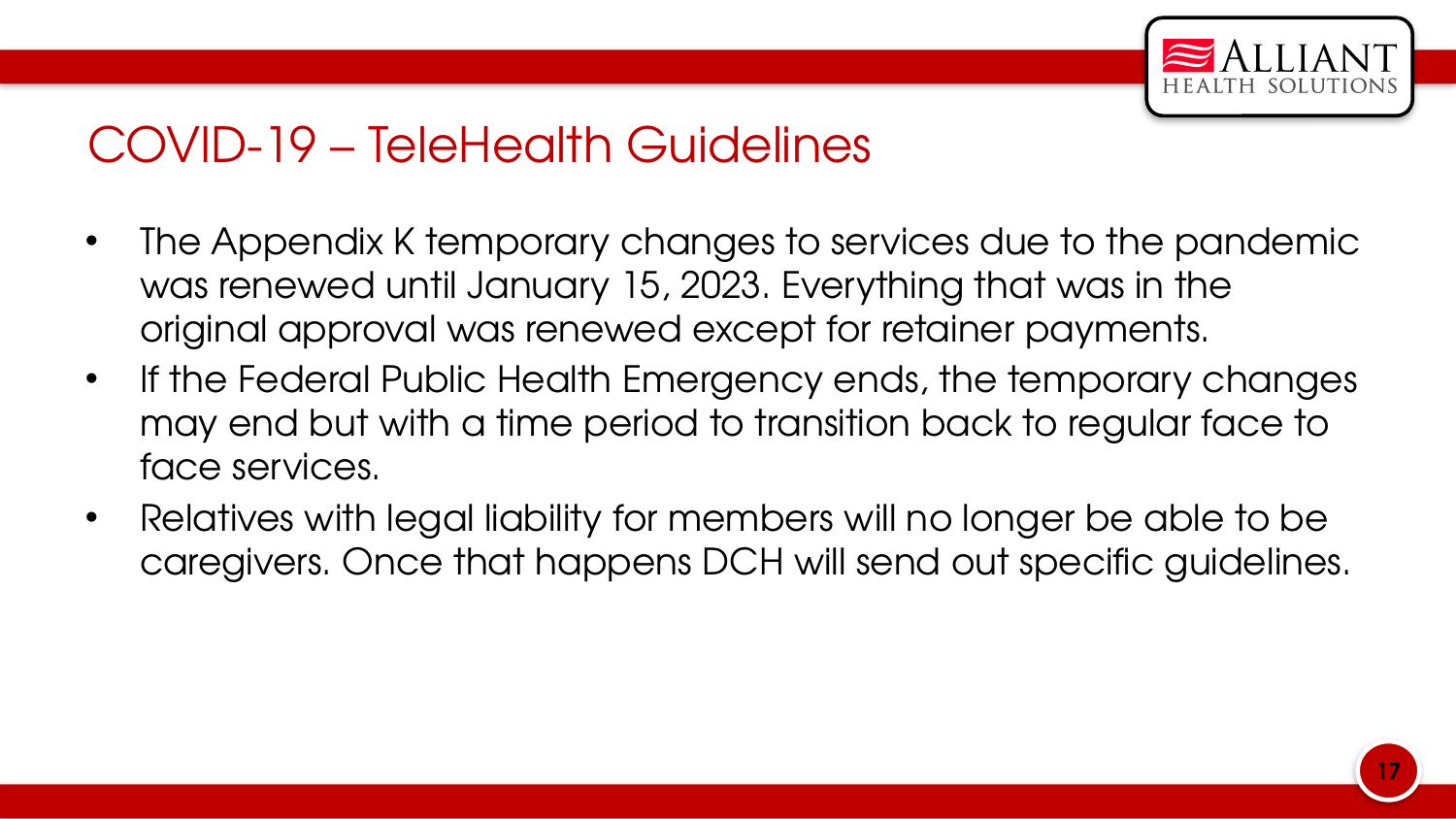

# COVID-19 – TeleHealth Guidelines
The Appendix K temporary changes to services due to the pandemic was renewed until January 15, 2023. Everything that was in the original approval was renewed except for retainer payments.
If the Federal Public Health Emergency ends, the temporary changes may end but with a time period to transition back to regular face to face services.
Relatives with legal liability for members will no longer be able to be caregivers. Once that happens DCH will send out specific guidelines.